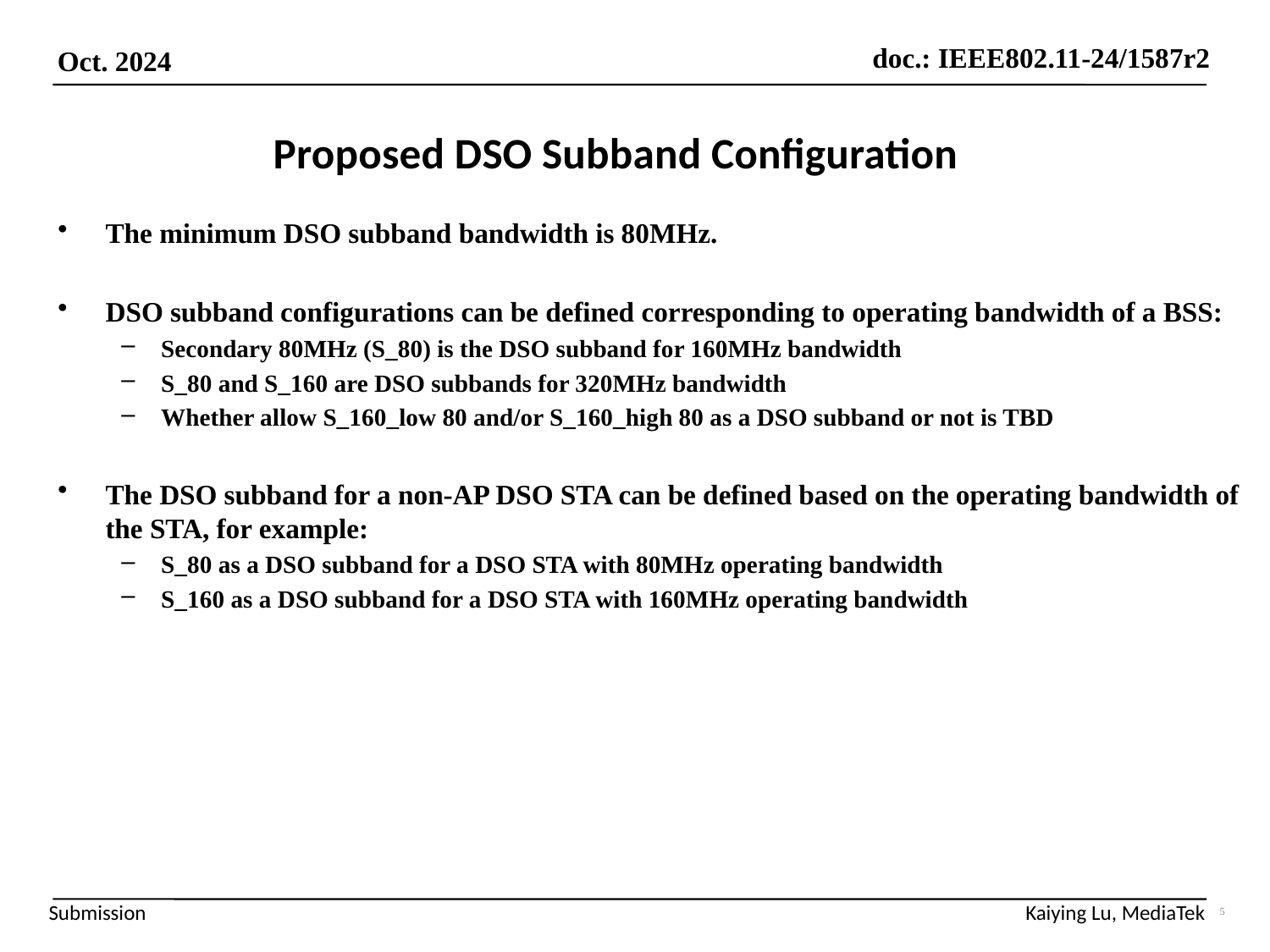

# Proposed DSO Subband Configuration

The minimum DSO subband bandwidth is 80MHz.

DSO subband configurations can be defined corresponding to operating bandwidth of a BSS:
Secondary 80MHz (S_80) is the DSO subband for 160MHz bandwidth
S_80 and S_160 are DSO subbands for 320MHz bandwidth
Whether allow S_160_low 80 and/or S_160_high 80 as a DSO subband or not is TBD

The DSO subband for a non-AP DSO STA can be defined based on the operating bandwidth of the STA, for example:
S_80 as a DSO subband for a DSO STA with 80MHz operating bandwidth
S_160 as a DSO subband for a DSO STA with 160MHz operating bandwidth

5